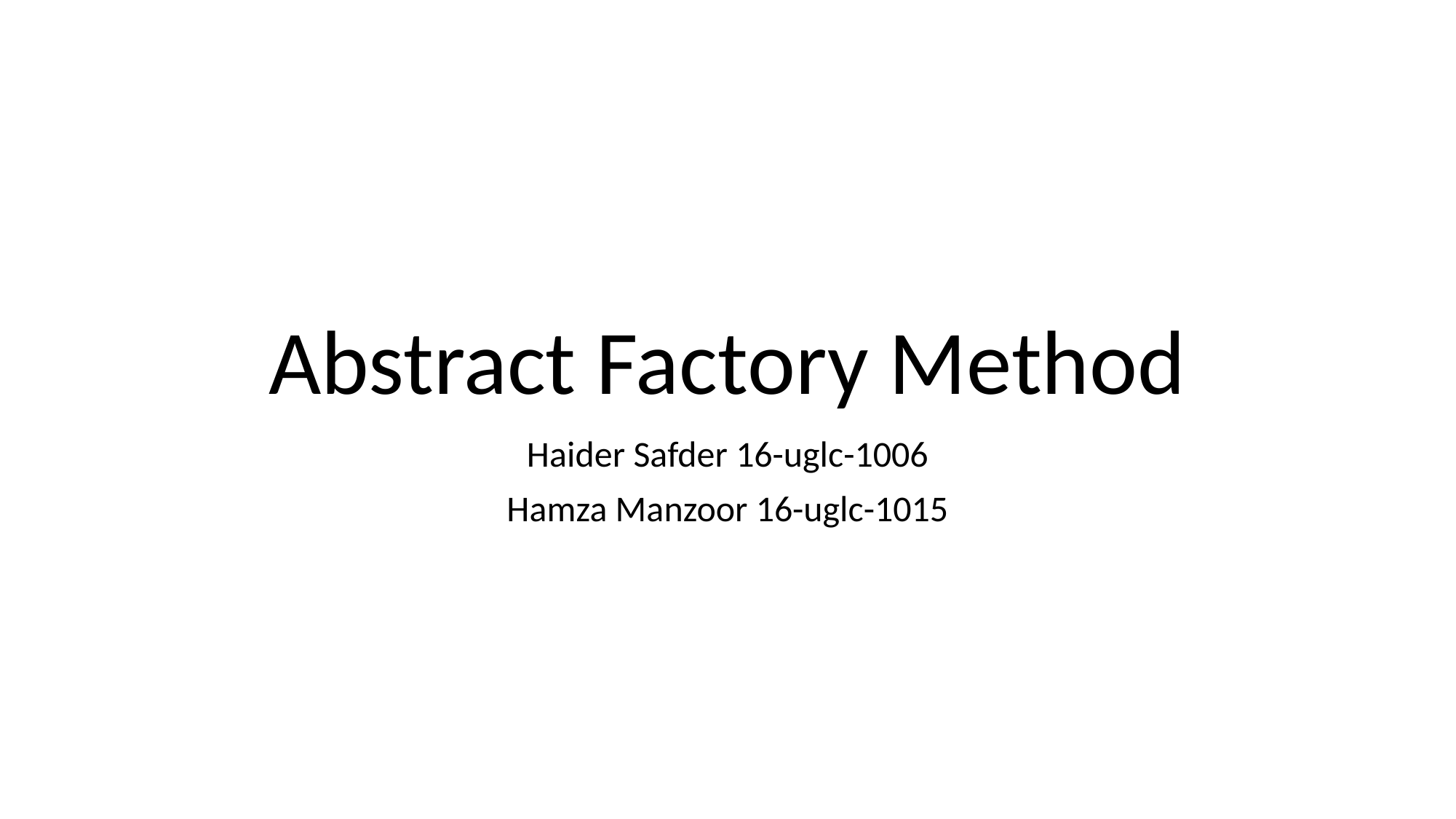

# Abstract Factory Method
Haider Safder 16-uglc-1006
Hamza Manzoor 16-uglc-1015